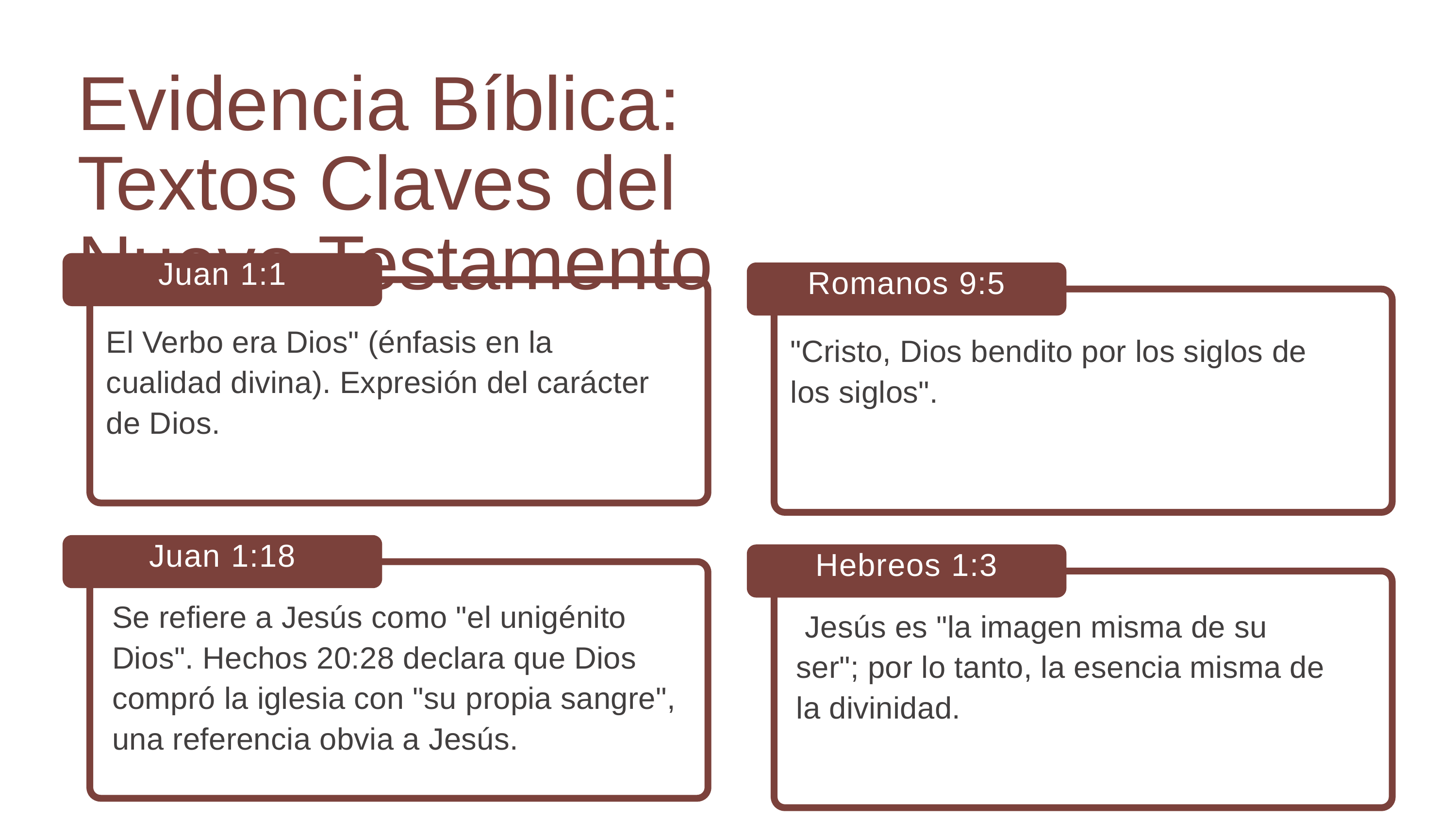

Evidencia Bíblica: Textos Claves del Nuevo Testamento

Juan 1:1

Romanos 9:5

El Verbo era Dios" (énfasis en la cualidad divina). Expresión del carácter de Dios.
"Cristo, Dios bendito por los siglos de los siglos".

Juan 1:18

Hebreos 1:3

Se refiere a Jesús como "el unigénito Dios". Hechos 20:28 declara que Dios compró la iglesia con "su propia sangre", una referencia obvia a Jesús.
 Jesús es "la imagen misma de su ser"; por lo tanto, la esencia misma de la divinidad.